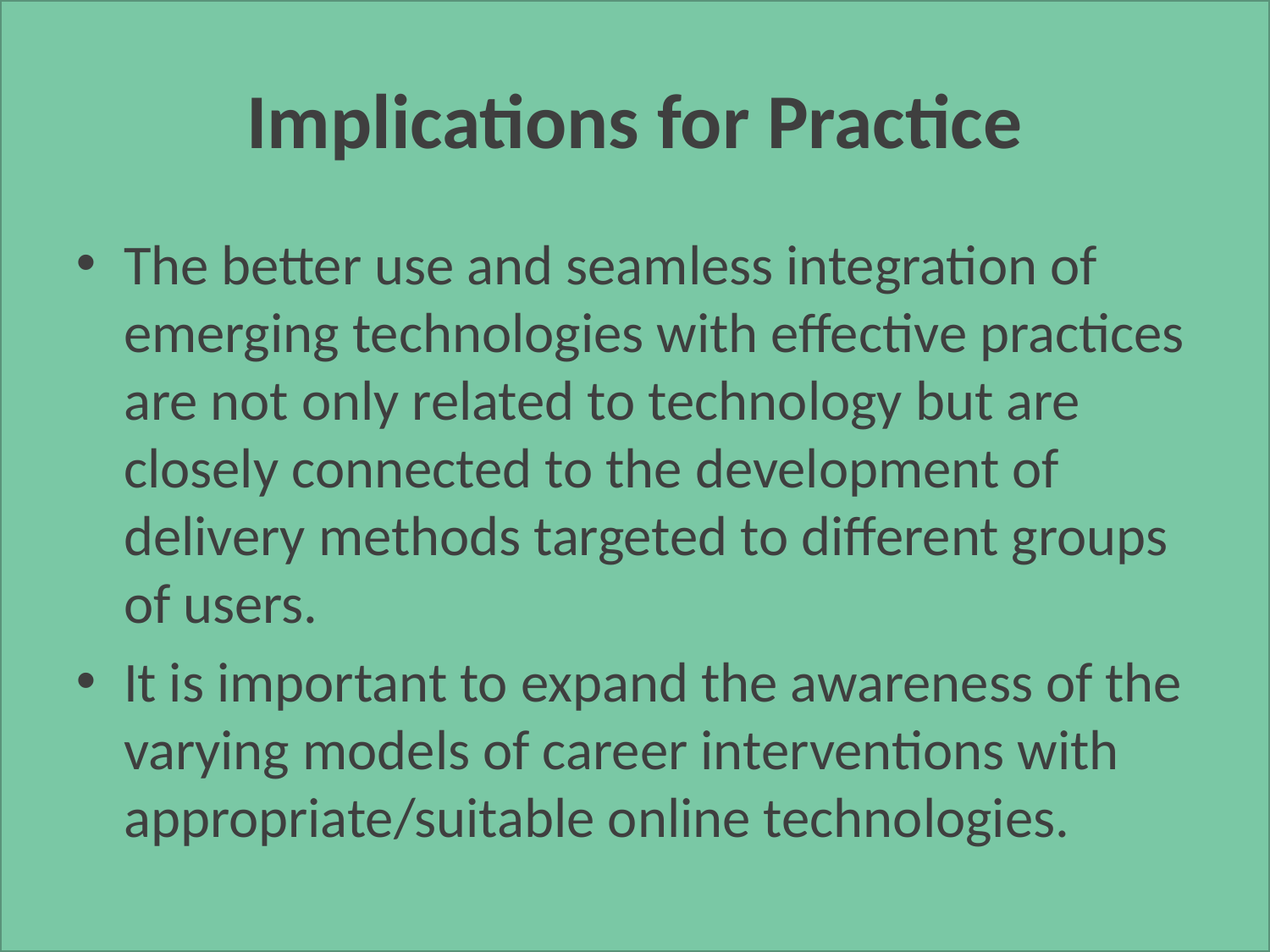

# Implications for Practice
The better use and seamless integration of emerging technologies with effective practices are not only related to technology but are closely connected to the development of delivery methods targeted to different groups of users.
It is important to expand the awareness of the varying models of career interventions with appropriate/suitable online technologies.